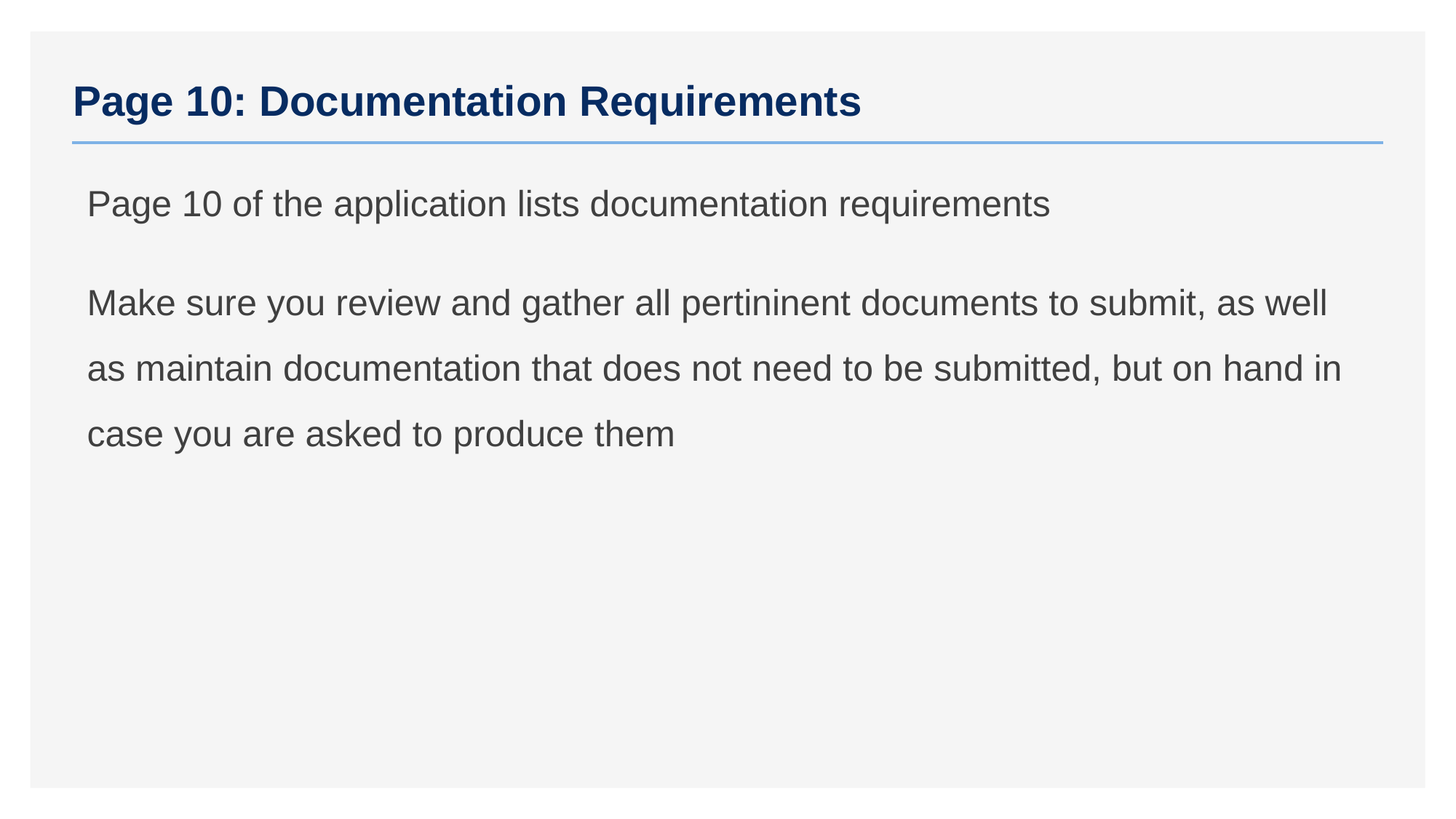

# Page 10: Documentation Requirements
Page 10 of the application lists documentation requirements
Make sure you review and gather all pertininent documents to submit, as well as maintain documentation that does not need to be submitted, but on hand in case you are asked to produce them